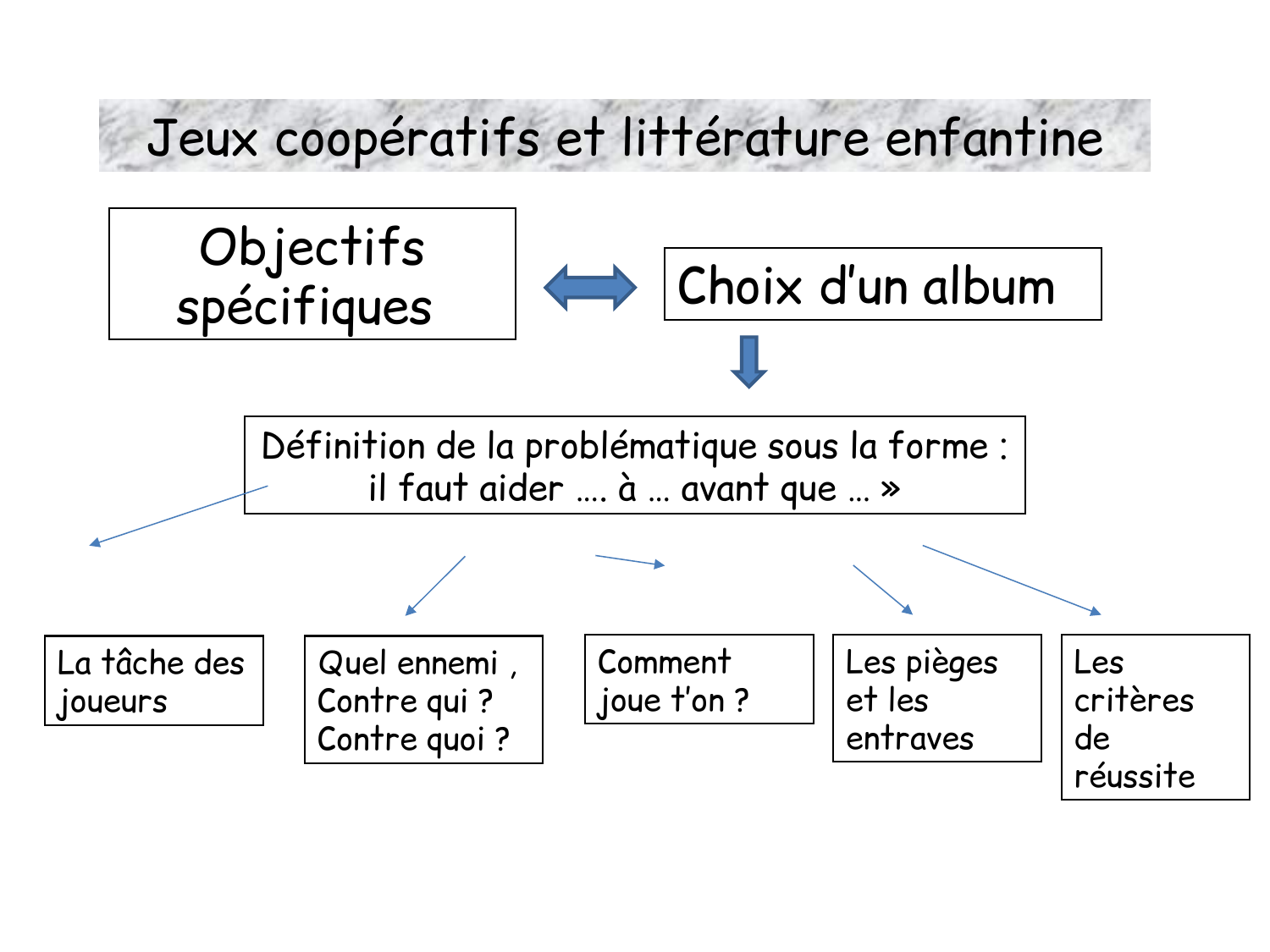

Jeux coopératifs et littérature enfantine
Objectifs spécifiques
Choix d’un album

Définition de la problématique sous la forme : il faut aider …. à … avant que … »
Comment joue t’on ?
Les pièges et les entraves
Les critères de réussite
La tâche des joueurs
Quel ennemi ,
Contre qui ? Contre quoi ?